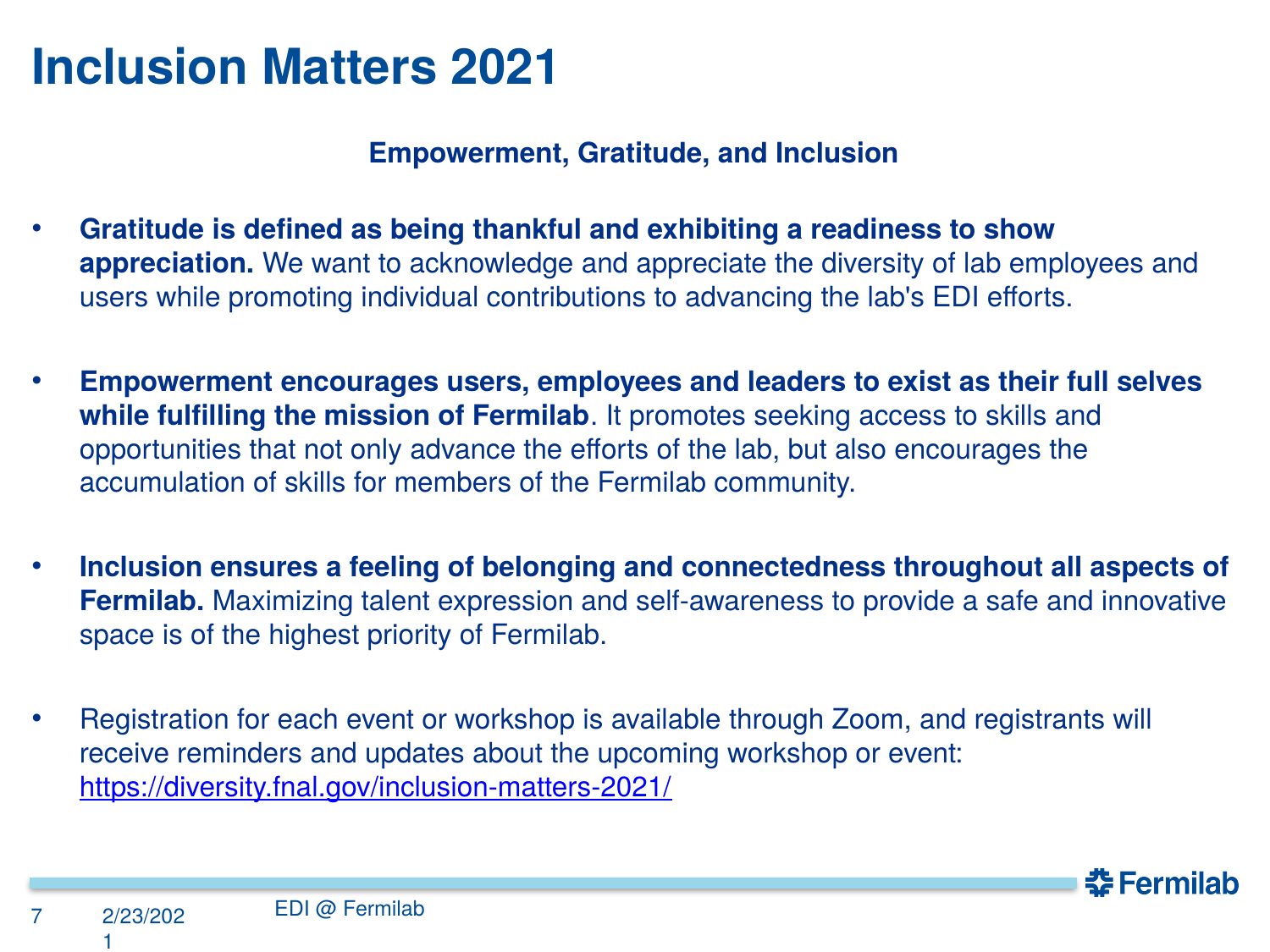

# Inclusion Matters 2021
Empowerment, Gratitude, and Inclusion
Gratitude is defined as being thankful and exhibiting a readiness to show appreciation. We want to acknowledge and appreciate the diversity of lab employees and users while promoting individual contributions to advancing the lab's EDI efforts.

Empowerment encourages users, employees and leaders to exist as their full selves while fulfilling the mission of Fermilab. It promotes seeking access to skills and opportunities that not only advance the efforts of the lab, but also encourages the accumulation of skills for members of the Fermilab community.

Inclusion ensures a feeling of belonging and connectedness throughout all aspects of Fermilab. Maximizing talent expression and self-awareness to provide a safe and innovative space is of the highest priority of Fermilab.

Registration for each event or workshop is available through Zoom, and registrants will receive reminders and updates about the upcoming workshop or event: https://diversity.fnal.gov/inclusion-matters-2021/
EDI @ Fermilab
7
2/23/2021